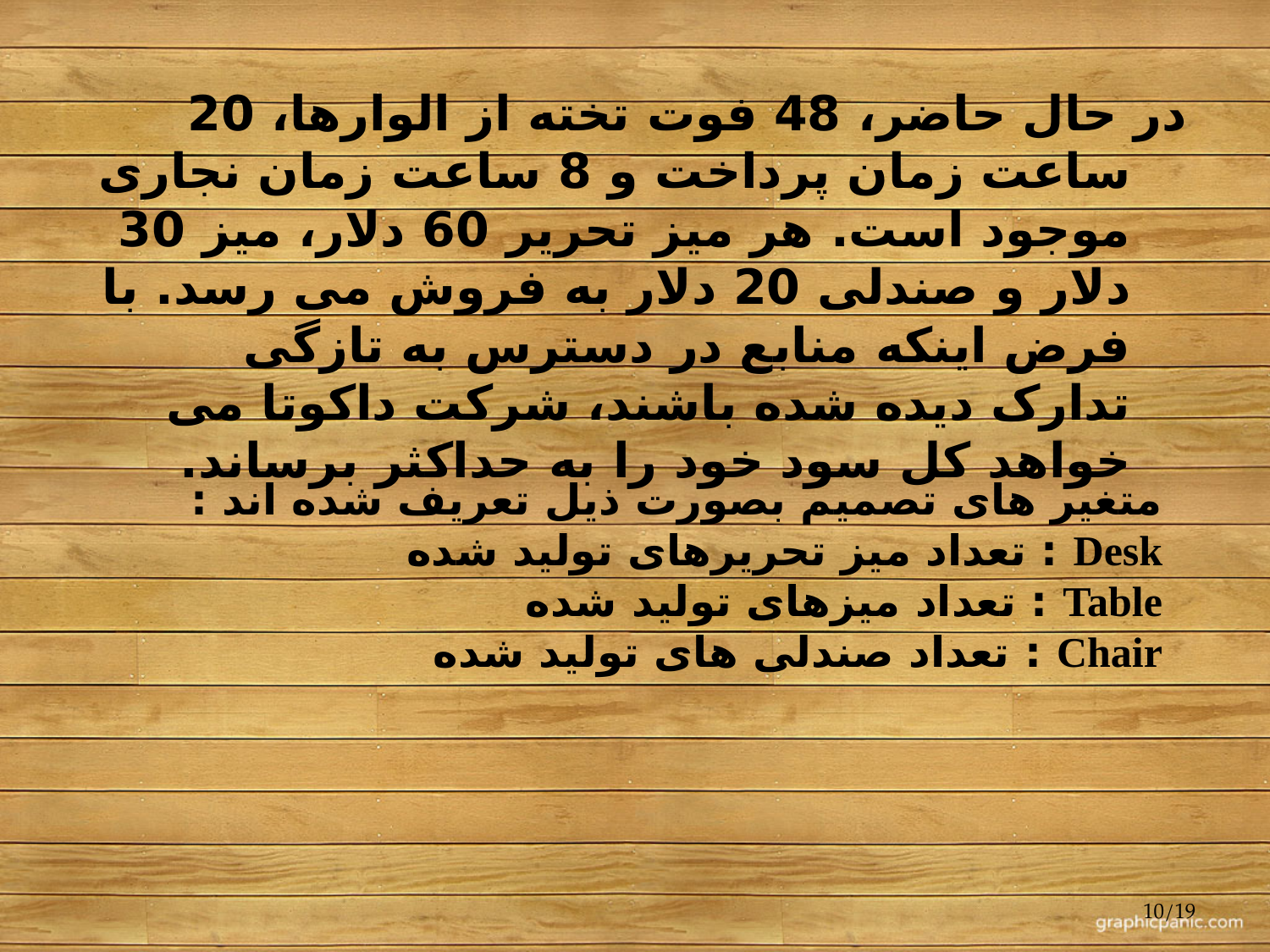

در حال حاضر، 48 فوت تخته از الوارها، 20 ساعت زمان پرداخت و 8 ساعت زمان نجاری موجود است. هر میز تحریر 60 دلار، میز 30 دلار و صندلی 20 دلار به فروش می رسد. با فرض اینکه منابع در دسترس به تازگی تدارک دیده شده باشند، شرکت داکوتا می خواهد کل سود خود را به حداکثر برساند.
متغیر های تصمیم بصورت ذیل تعریف شده اند :
Desk : تعداد میز تحریرهای تولید شده
Table : تعداد میزهای تولید شده
Chair : تعداد صندلی های تولید شده
10/19